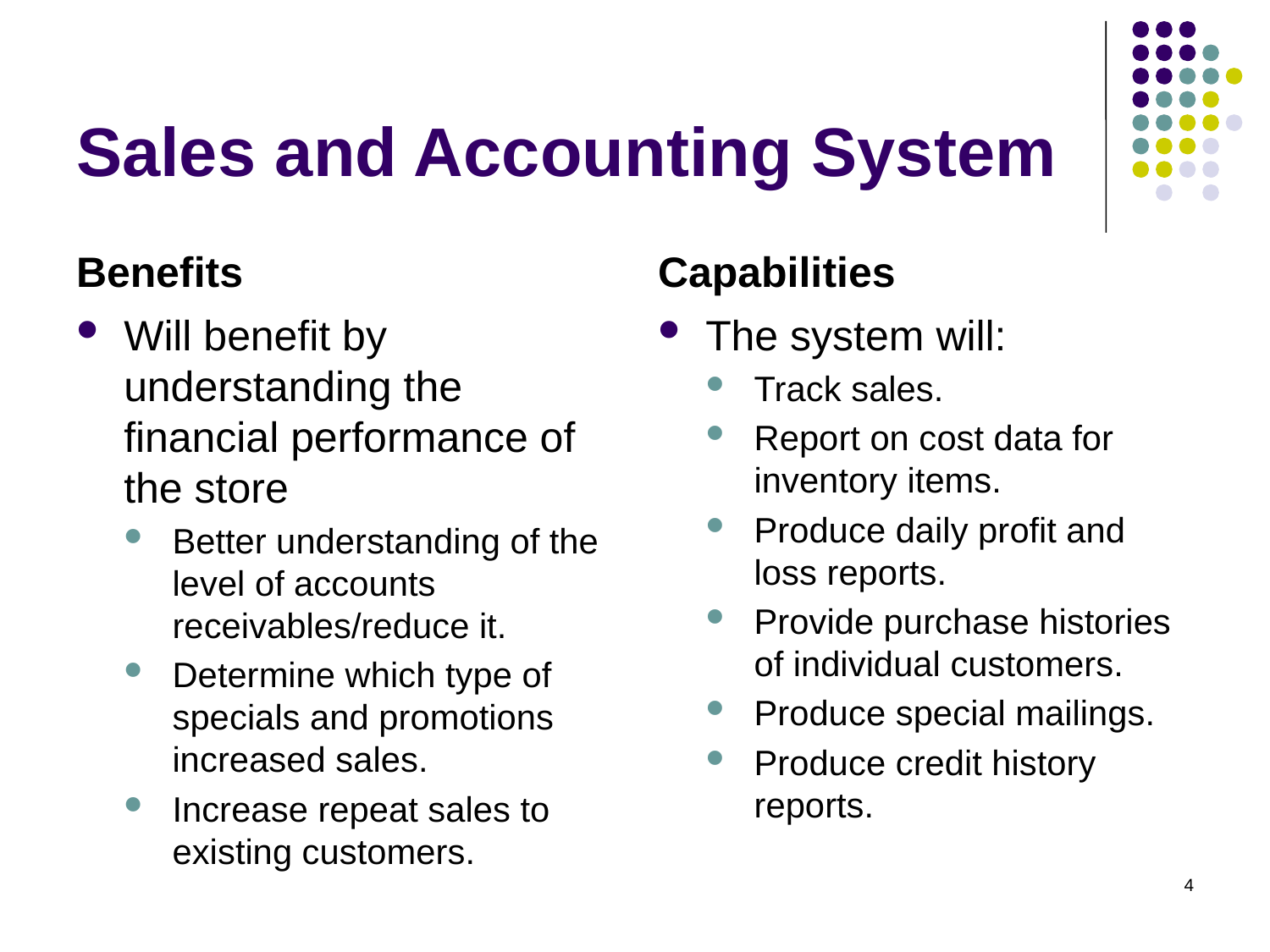

# Sales and Accounting System
Benefits
Capabilities
Will benefit by understanding the financial performance of the store
Better understanding of the level of accounts receivables/reduce it.
Determine which type of specials and promotions increased sales.
Increase repeat sales to existing customers.

The system will:
Track sales.
Report on cost data for inventory items.
Produce daily profit and loss reports.
Provide purchase histories of individual customers.
Produce special mailings.
Produce credit history reports.

4